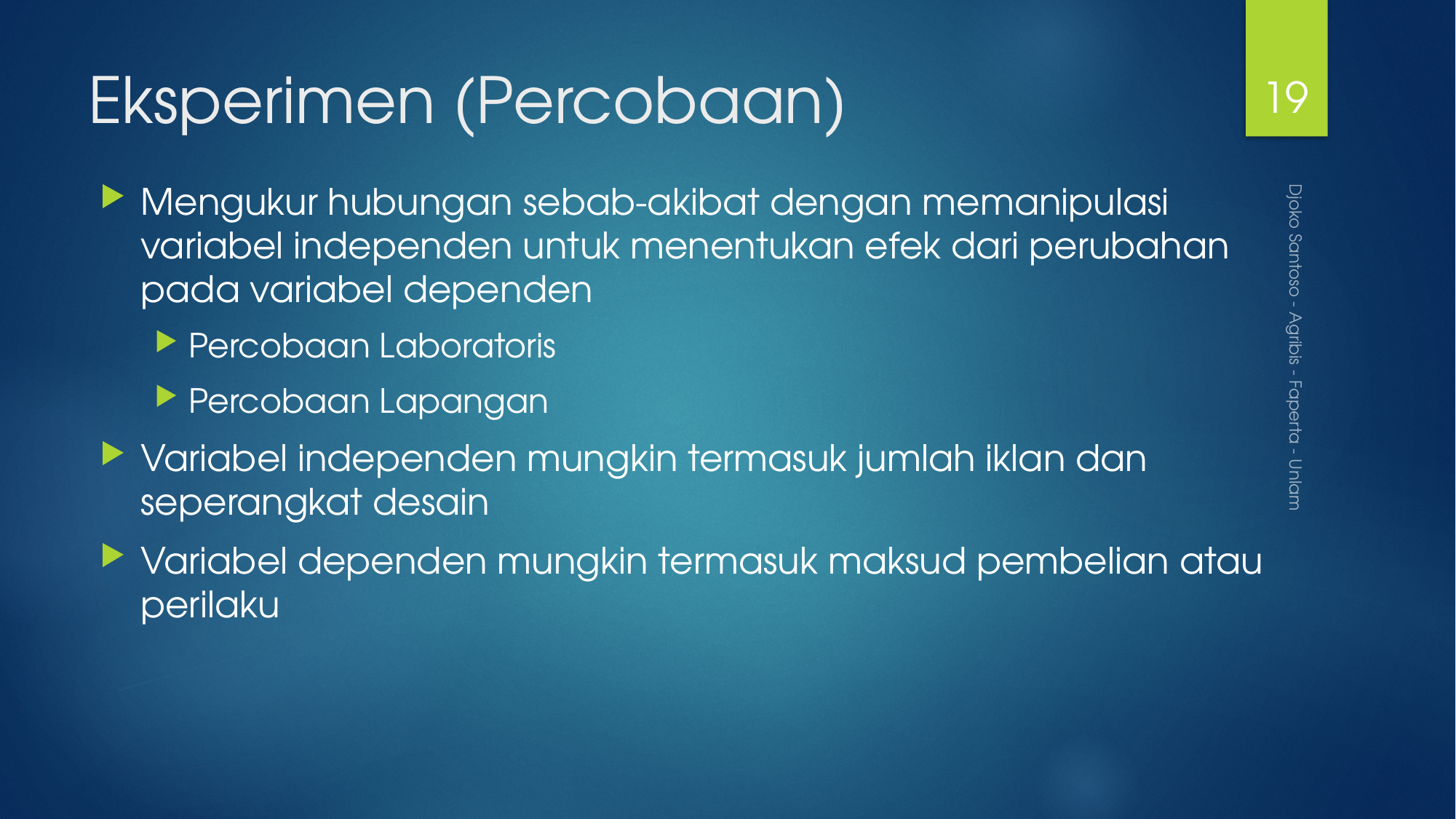

19
# Eksperimen (Percobaan)
Mengukur hubungan sebab-akibat dengan memanipulasi variabel independen untuk menentukan efek dari perubahan pada variabel dependen
Percobaan Laboratoris
Percobaan Lapangan
Variabel independen mungkin termasuk jumlah iklan dan  seperangkat desain
Variabel dependen mungkin termasuk maksud pembelian atau perilaku
Djoko Santoso - Agribis - Faperta - Unlam